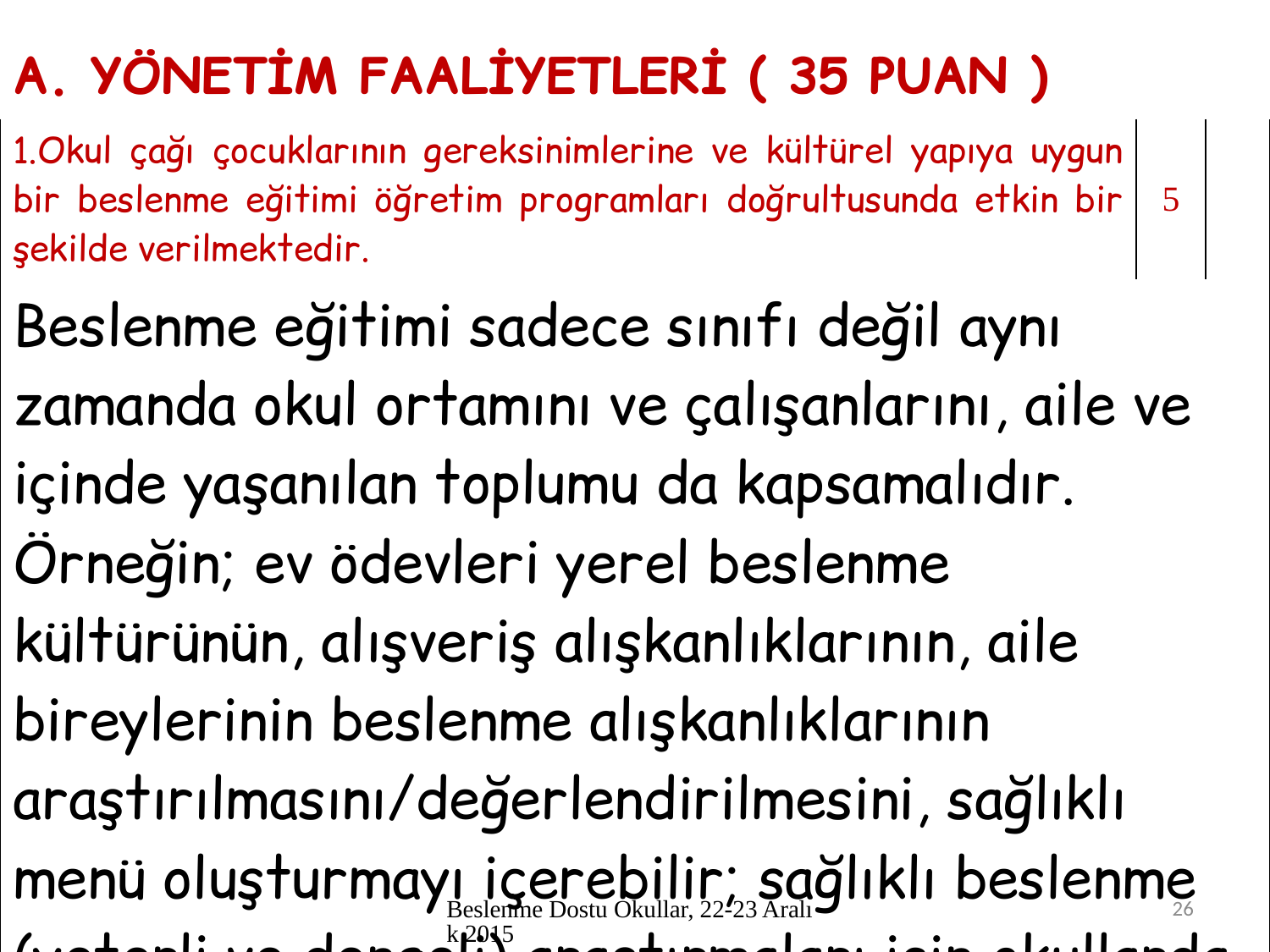

| A. YÖNETİM FAALİYETLERİ ( 35 PUAN ) |  |  |
| --- | --- | --- |
| Okul çağı çocuklarının gereksinimlerine ve kültürel yapıya uygun bir beslenme eğitimi öğretim programları doğrultusunda etkin bir şekilde verilmektedir. | 5 |  |
| Beslenme eğitimi sadece sınıfı değil aynı zamanda okul ortamını ve çalışanlarını, aile ve içinde yaşanılan toplumu da kapsamalıdır. Örneğin; ev ödevleri yerel beslenme kültürünün, alışveriş alışkanlıklarının, aile bireylerinin beslenme alışkanlıklarının araştırılmasını/değerlendirilmesini, sağlıklı menü oluşturmayı içerebilir; sağlıklı beslenme (yeterli ve dengeli) araştırmaları için okullarda çalışma grupları kurulabilir, |  |  |
Beslenme Dostu Okullar, 22-23 Aralık 2015
26